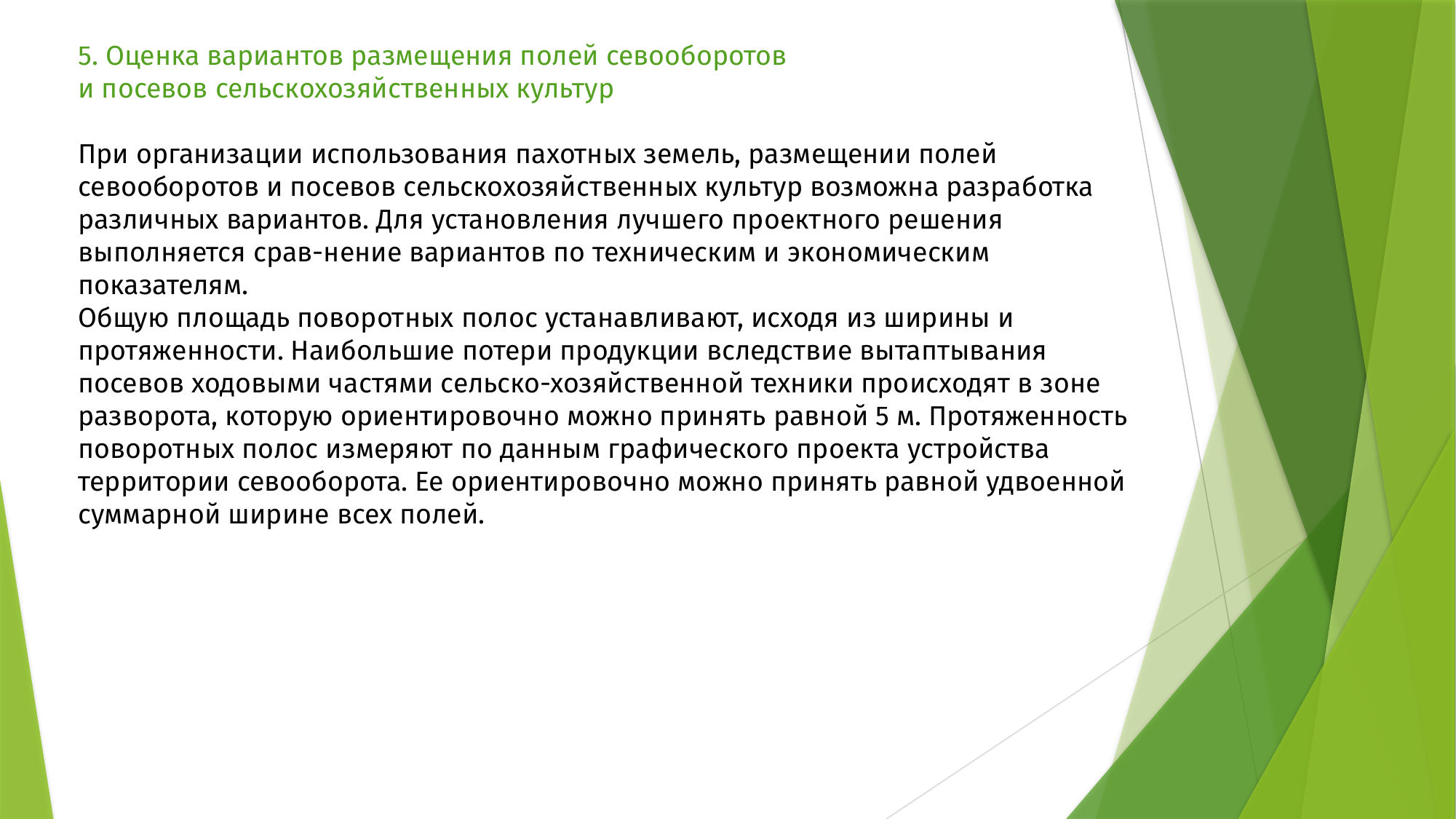

5. Оценка вариантов размещения полей севооборотов
и посевов сельскохозяйственных культур

При организации использования пахотных земель, размещении полей севооборотов и посевов сельскохозяйственных культур возможна разработка различных вариантов. Для установления лучшего проектного решения выполняется срав-нение вариантов по техническим и экономическим показателям.
Общую площадь поворотных полос устанавливают, исходя из ширины и протяженности. Наибольшие потери продукции вследствие вытаптывания посевов ходовыми частями сельско-хозяйственной техники происходят в зоне разворота, которую ориентировочно можно принять равной 5 м. Протяженность поворотных полос измеряют по данным графического проекта устройства территории севооборота. Ее ориентировочно можно принять равной удвоенной суммарной ширине всех полей.